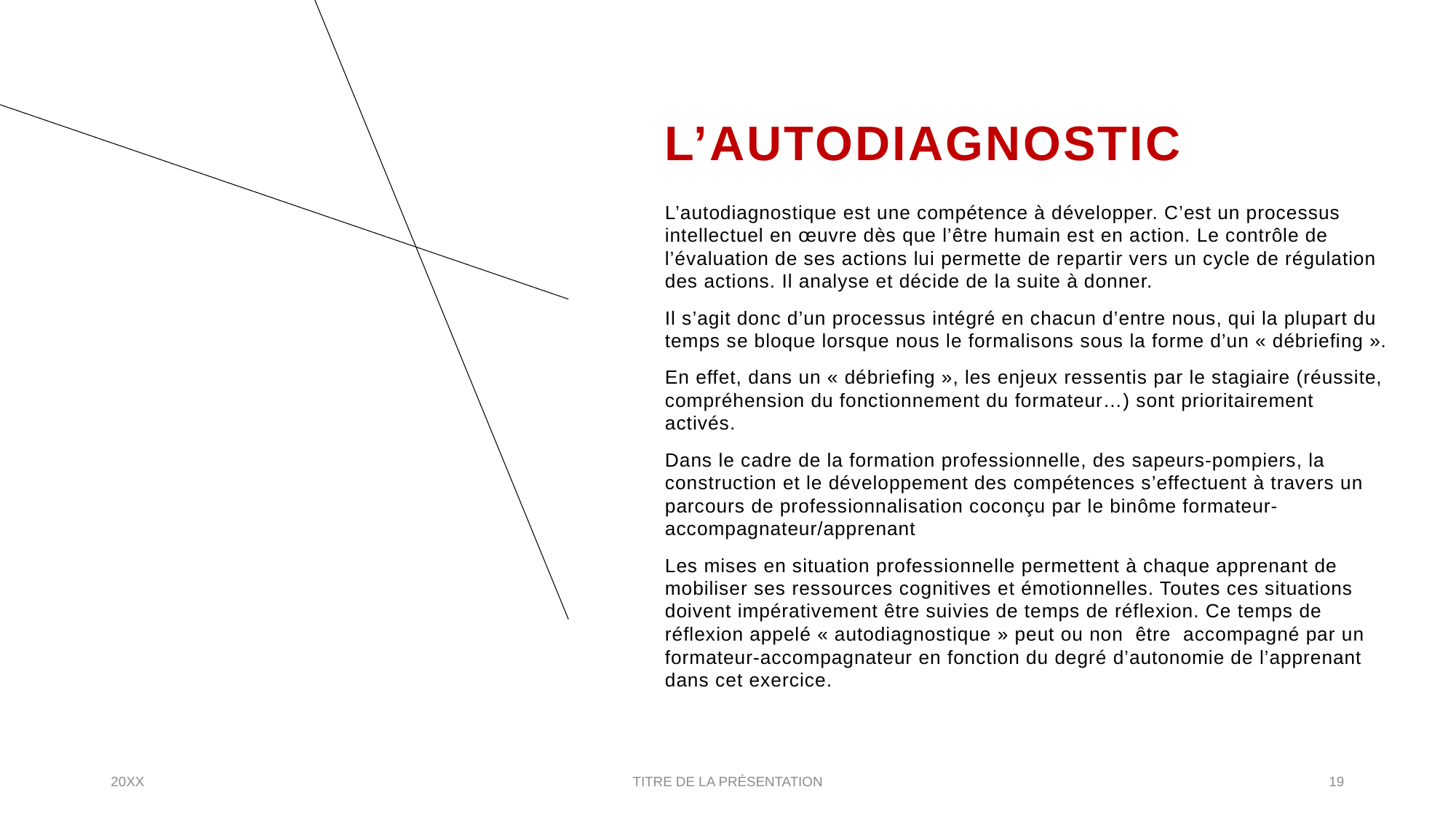

# L’AUTOdiagnostiC
L’autodiagnostique est une compétence à développer. C’est un processus intellectuel en œuvre dès que l’être humain est en action. Le contrôle de l’évaluation de ses actions lui permette de repartir vers un cycle de régulation des actions. Il analyse et décide de la suite à donner.
Il s’agit donc d’un processus intégré en chacun d’entre nous, qui la plupart du temps se bloque lorsque nous le formalisons sous la forme d’un « débriefing ».
En effet, dans un « débriefing », les enjeux ressentis par le stagiaire (réussite, compréhension du fonctionnement du formateur…) sont prioritairement activés.
Dans le cadre de la formation professionnelle, des sapeurs-pompiers, la construction et le développement des compétences s’effectuent à travers un parcours de professionnalisation coconçu par le binôme formateur-accompagnateur/apprenant
Les mises en situation professionnelle permettent à chaque apprenant de mobiliser ses ressources cognitives et émotionnelles. Toutes ces situations doivent impérativement être suivies de temps de réflexion. Ce temps de réflexion appelé « autodiagnostique » peut ou non  être  accompagné par un formateur-accompagnateur en fonction du degré d’autonomie de l’apprenant dans cet exercice.

20XX
TITRE DE LA PRÉSENTATION
19